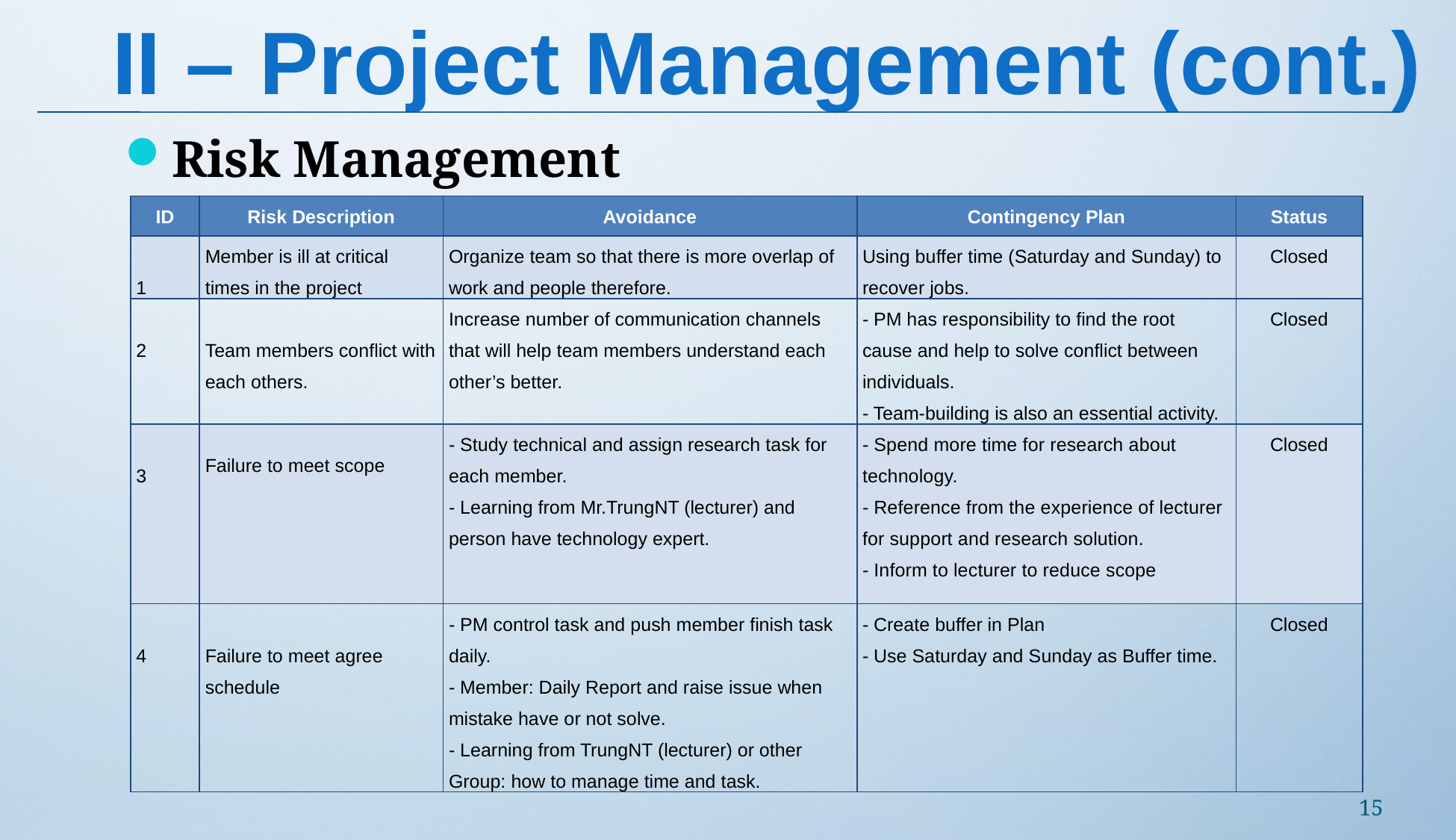

# II – Project Management (cont.)
Risk Management

| ID | Risk Description | Avoidance | Contingency Plan | Status |
| --- | --- | --- | --- | --- |
| 1 | Member is ill at critical times in the project­­­ | Organize team so that there is more overlap of work and people therefore. | Using buffer time (Saturday and Sunday) to recover jobs. | Closed |
| 2 | Team members conflict with each others. | Increase number of communication channels that will help team members understand each other’s better. | - PM has responsibility to find the root cause and help to solve conflict between individuals. - Team-building is also an essential activity. | Closed |
| 3 | Failure to meet scope | - Study technical and assign research task for each member. - Learning from Mr.TrungNT (lecturer) and person have technology expert. | - Spend more time for research about technology. - Reference from the experience of lecturer for support and research solution. - Inform to lecturer to reduce scope | Closed |
| 4 | Failure to meet agree schedule | - PM control task and push member finish task daily. - Member: Daily Report and raise issue when mistake have or not solve. - Learning from TrungNT (lecturer) or other Group: how to manage time and task. | - Create buffer in Plan - Use Saturday and Sunday as Buffer time. | Closed |
15